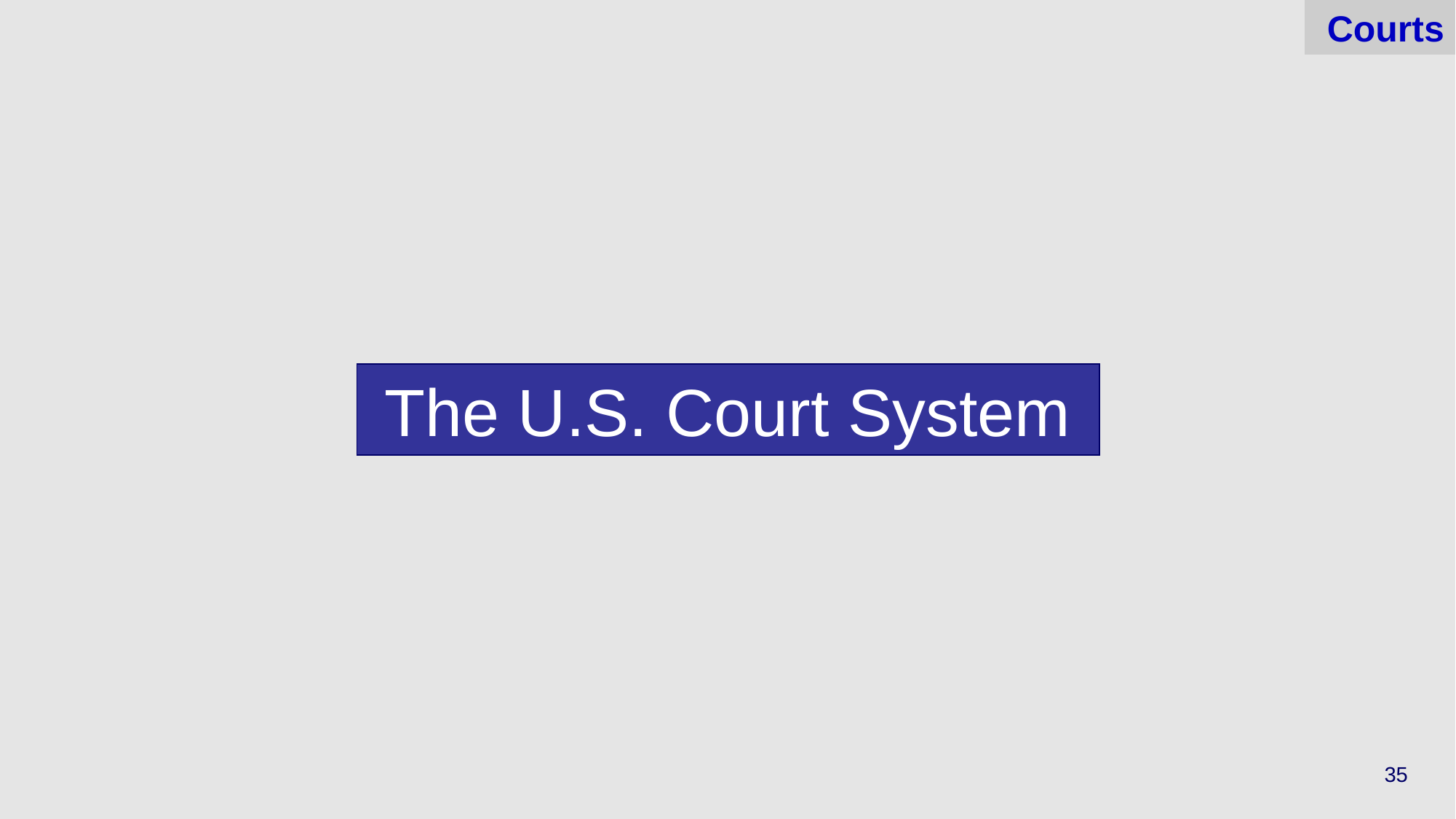

# Courts
The U.S. Court System
35